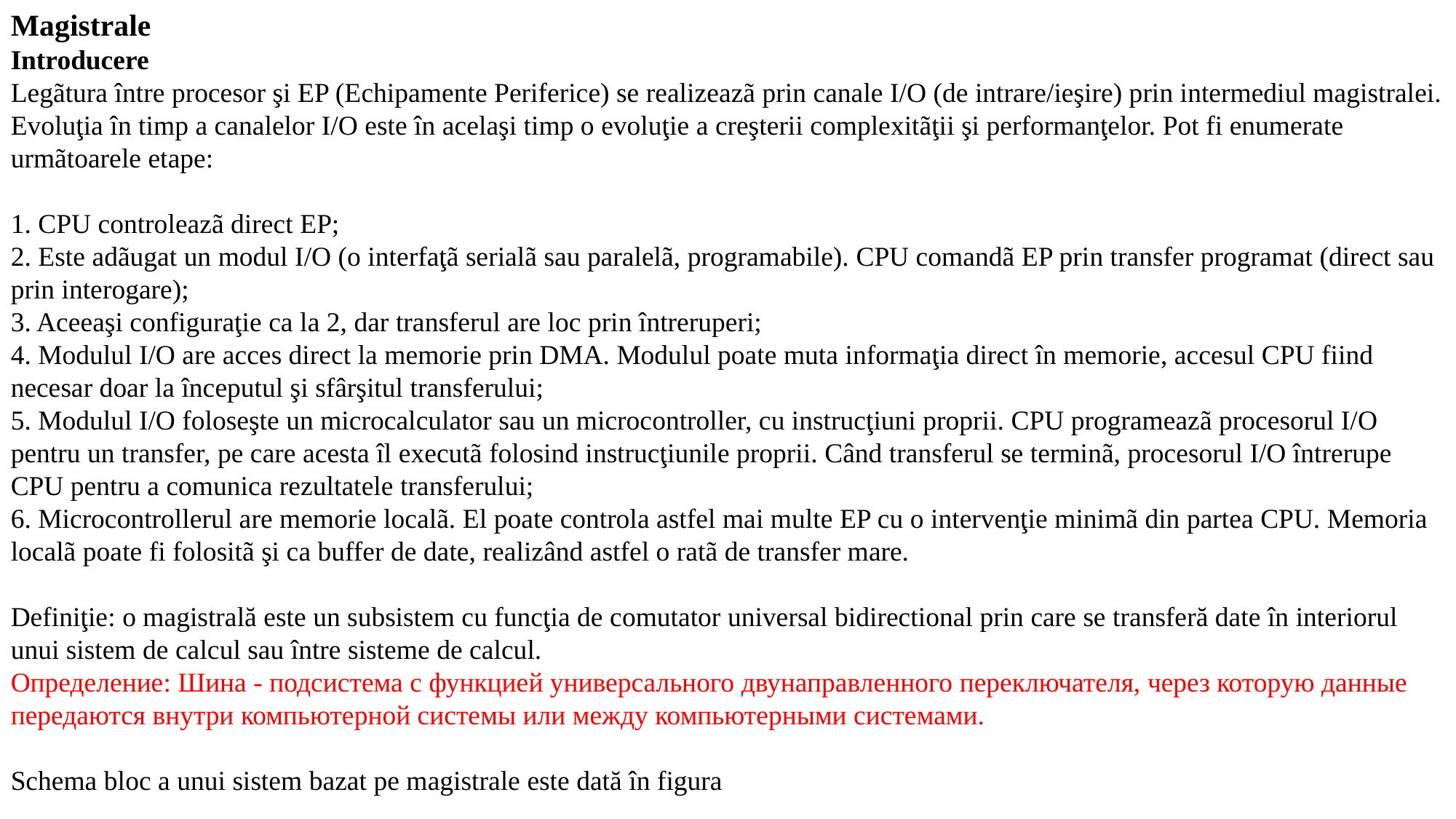

Magistrale
Introducere
Legãtura între procesor şi EP (Echipamente Periferice) se realizeazã prin canale I/O (de intrare/ieşire) prin intermediul magistralei. Evoluţia în timp a canalelor I/O este în acelaşi timp o evoluţie a creşterii complexitãţii şi performanţelor. Pot fi enumerate urmãtoarele etape:
1. CPU controleazã direct EP;
2. Este adãugat un modul I/O (o interfaţã serialã sau paralelã, programabile). CPU comandã EP prin transfer programat (direct sau prin interogare);
3. Aceeaşi configuraţie ca la 2, dar transferul are loc prin întreruperi;
4. Modulul I/O are acces direct la memorie prin DMA. Modulul poate muta informaţia direct în memorie, accesul CPU fiind necesar doar la începutul şi sfârşitul transferului;
5. Modulul I/O foloseşte un microcalculator sau un microcontroller, cu instrucţiuni proprii. CPU programeazã procesorul I/O pentru un transfer, pe care acesta îl executã folosind instrucţiunile proprii. Când transferul se terminã, procesorul I/O întrerupe CPU pentru a comunica rezultatele transferului;
6. Microcontrollerul are memorie localã. El poate controla astfel mai multe EP cu o intervenţie minimã din partea CPU. Memoria localã poate fi folositã şi ca buffer de date, realizând astfel o ratã de transfer mare.
Definiţie: o magistrală este un subsistem cu funcţia de comutator universal bidirectional prin care se transferă date în interiorul unui sistem de calcul sau între sisteme de calcul.
Определение: Шина - подсистема с функцией универсального двунаправленного переключателя, через которую данные передаются внутри компьютерной системы или между компьютерными системами.
Schema bloc a unui sistem bazat pe magistrale este dată în figura